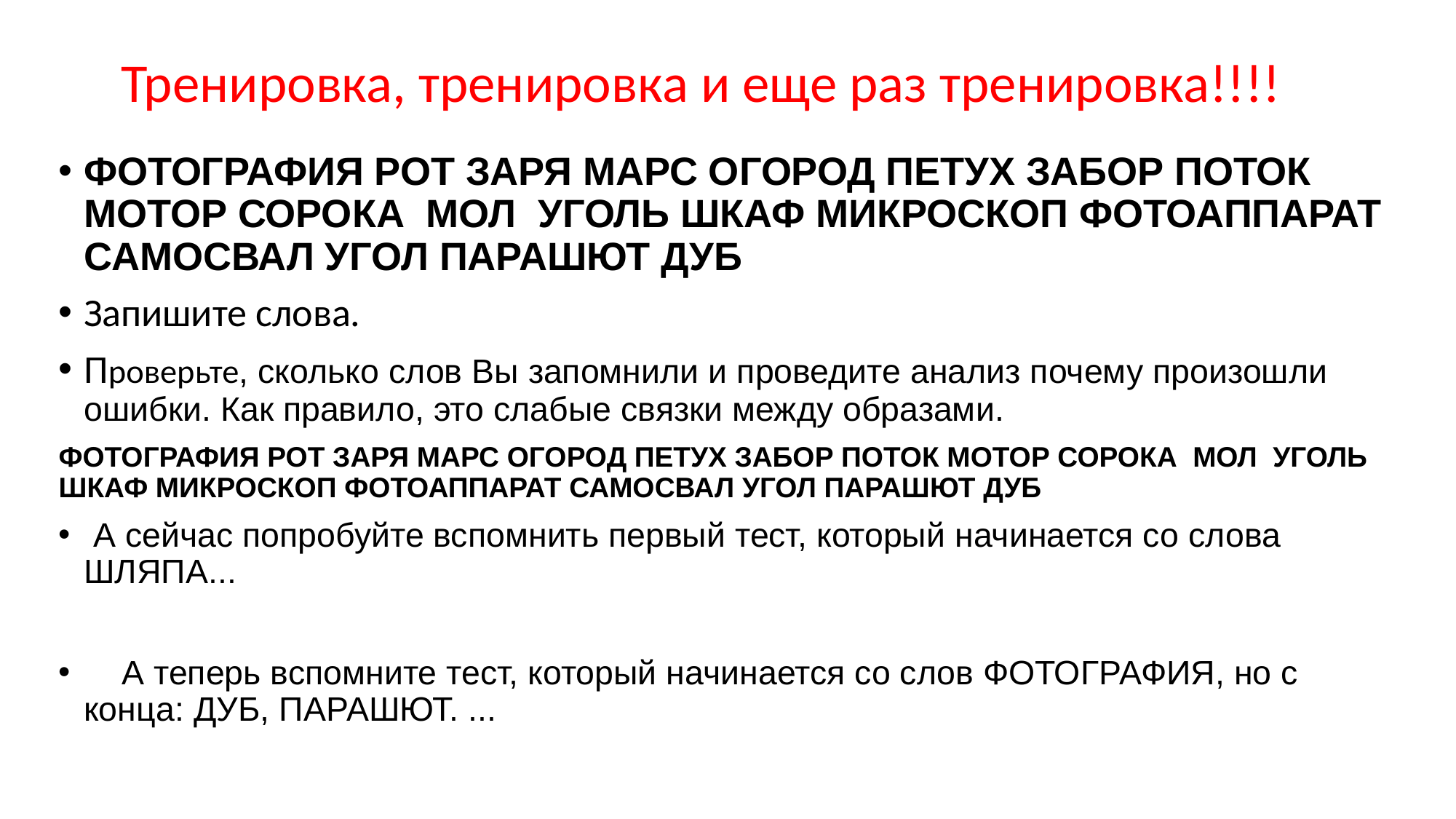

# Тренировка, тренировка и еще раз тренировка!!!!
ФОТОГРАФИЯ РОТ ЗАРЯ МАРС ОГОРОД ПЕТУХ ЗАБОР ПОТОК МОТОР СОРОКА  МОЛ  УГОЛЬ ШКАФ МИКРОСКОП ФОТОАППАРАТ САМОСВАЛ УГОЛ ПАРАШЮТ ДУБ
Запишите слова.
Проверьте, сколько слов Вы запомнили и проведите анализ почему произошли ошибки. Как правило, это слабые связки между образами.
ФОТОГРАФИЯ РОТ ЗАРЯ МАРС ОГОРОД ПЕТУХ ЗАБОР ПОТОК МОТОР СОРОКА  МОЛ  УГОЛЬ ШКАФ МИКРОСКОП ФОТОАППАРАТ САМОСВАЛ УГОЛ ПАРАШЮТ ДУБ
 А сейчас попробуйте вспомнить первый тест, который начинается со слова ШЛЯПА...

    А теперь вспомните тест, который начинается со слов ФОТОГРАФИЯ, но с конца: ДУБ, ПАРАШЮТ. ...